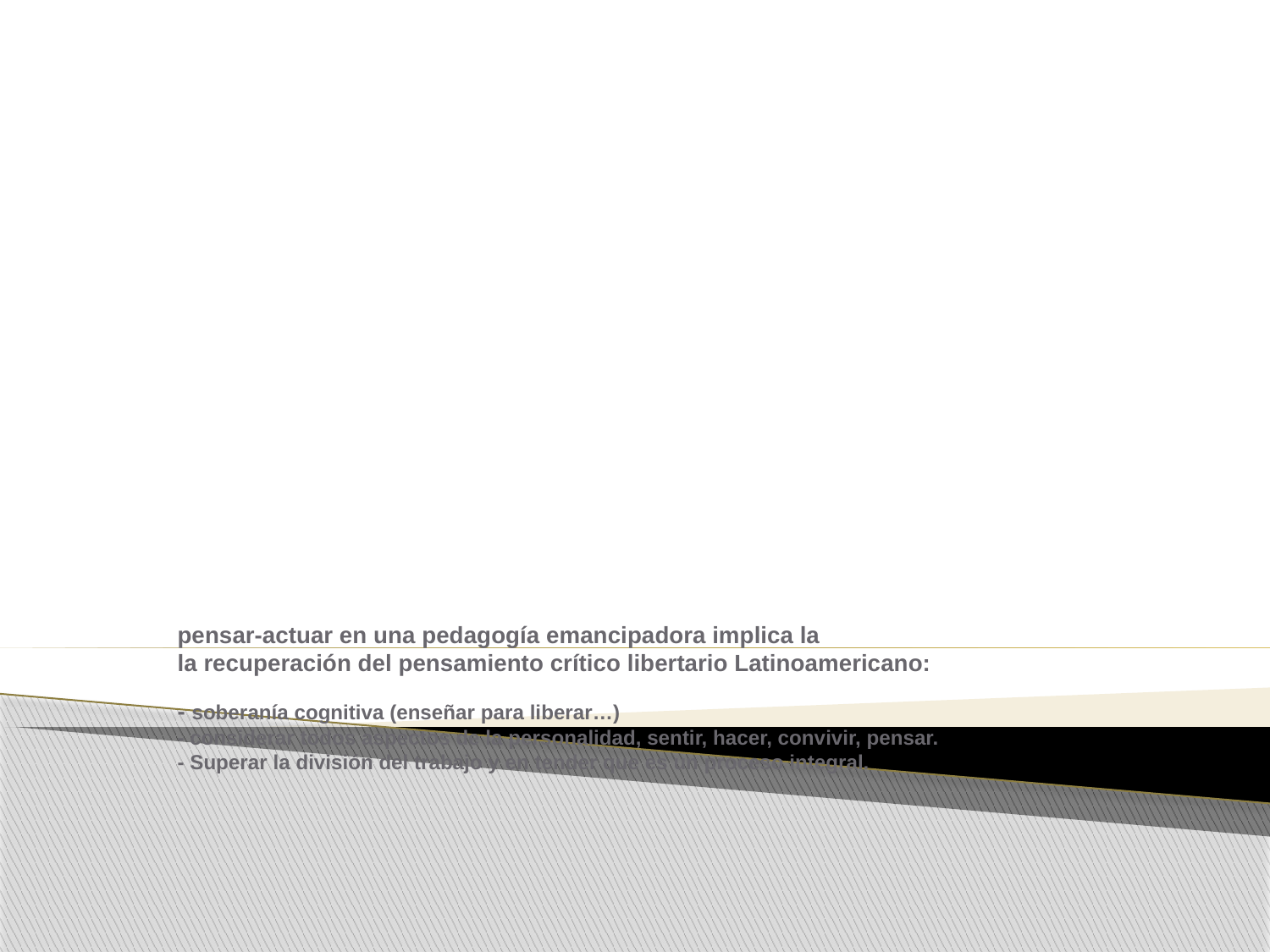

# pensar-actuar en una pedagogía emancipadora implica la la recuperación del pensamiento crítico libertario Latinoamericano: - soberanía cognitiva (enseñar para liberar…) - considerar todos aspectos de la personalidad, sentir, hacer, convivir, pensar. - Superar la división del trabajo y en tender que es un proceso integral.